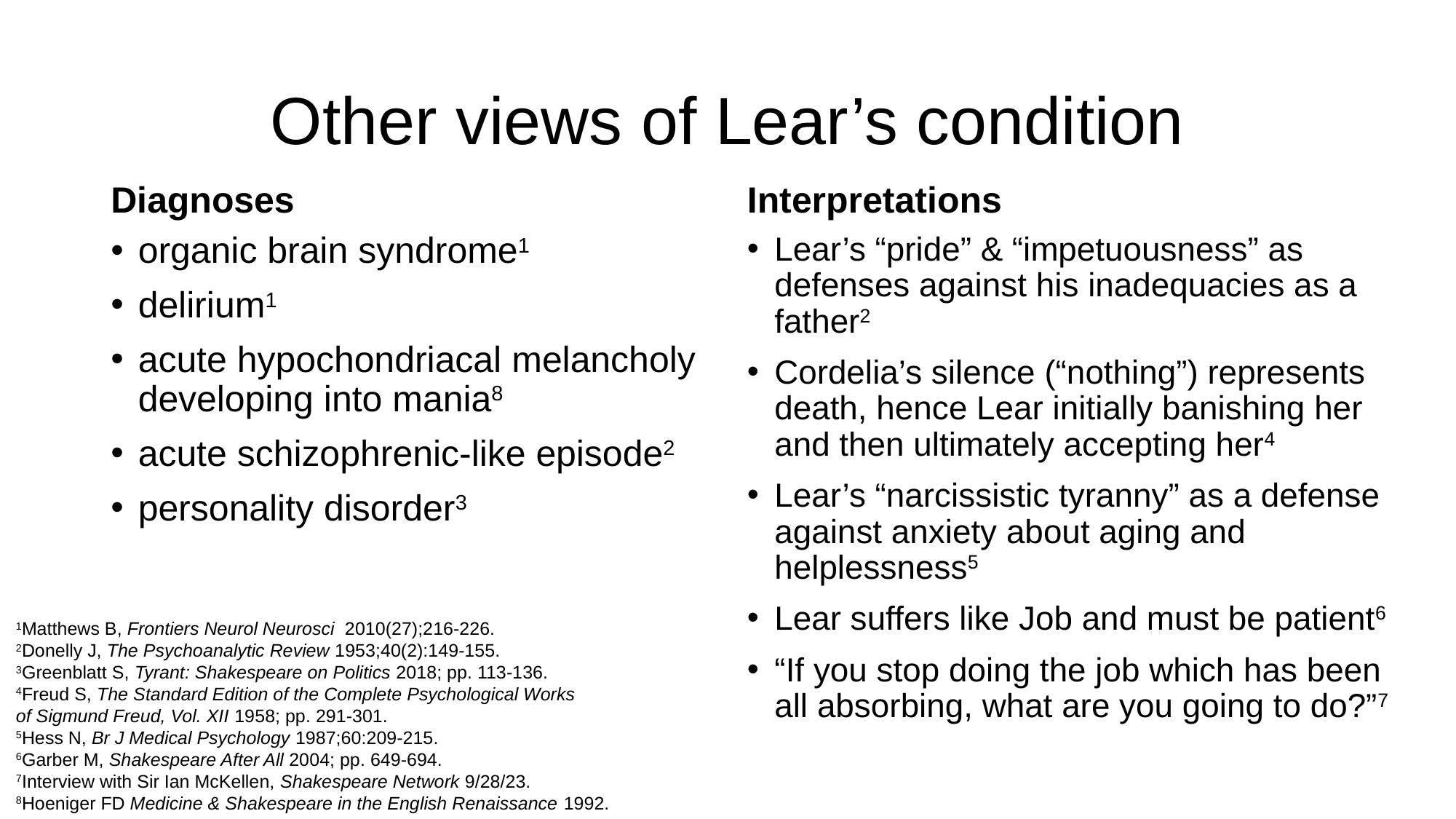

# Other views of Lear’s condition
Diagnoses
Interpretations
organic brain syndrome1
delirium1
acute hypochondriacal melancholy developing into mania8
acute schizophrenic-like episode2
personality disorder3
Lear’s “pride” & “impetuousness” as defenses against his inadequacies as a father2
Cordelia’s silence (“nothing”) represents death, hence Lear initially banishing her and then ultimately accepting her4
Lear’s “narcissistic tyranny” as a defense against anxiety about aging and helplessness5
Lear suffers like Job and must be patient6
“If you stop doing the job which has been all absorbing, what are you going to do?”7
1Matthews B, Frontiers Neurol Neurosci  2010(27);216-226.
2Donelly J, The Psychoanalytic Review 1953;40(2):149-155.
3Greenblatt S, Tyrant: Shakespeare on Politics 2018; pp. 113-136.
4Freud S, The Standard Edition of the Complete Psychological Works
of Sigmund Freud, Vol. XII 1958; pp. 291-301.
5Hess N, Br J Medical Psychology 1987;60:209-215.
6Garber M, Shakespeare After All 2004; pp. 649-694.
7Interview with Sir Ian McKellen, Shakespeare Network 9/28/23.
8Hoeniger FD Medicine & Shakespeare in the English Renaissance 1992.